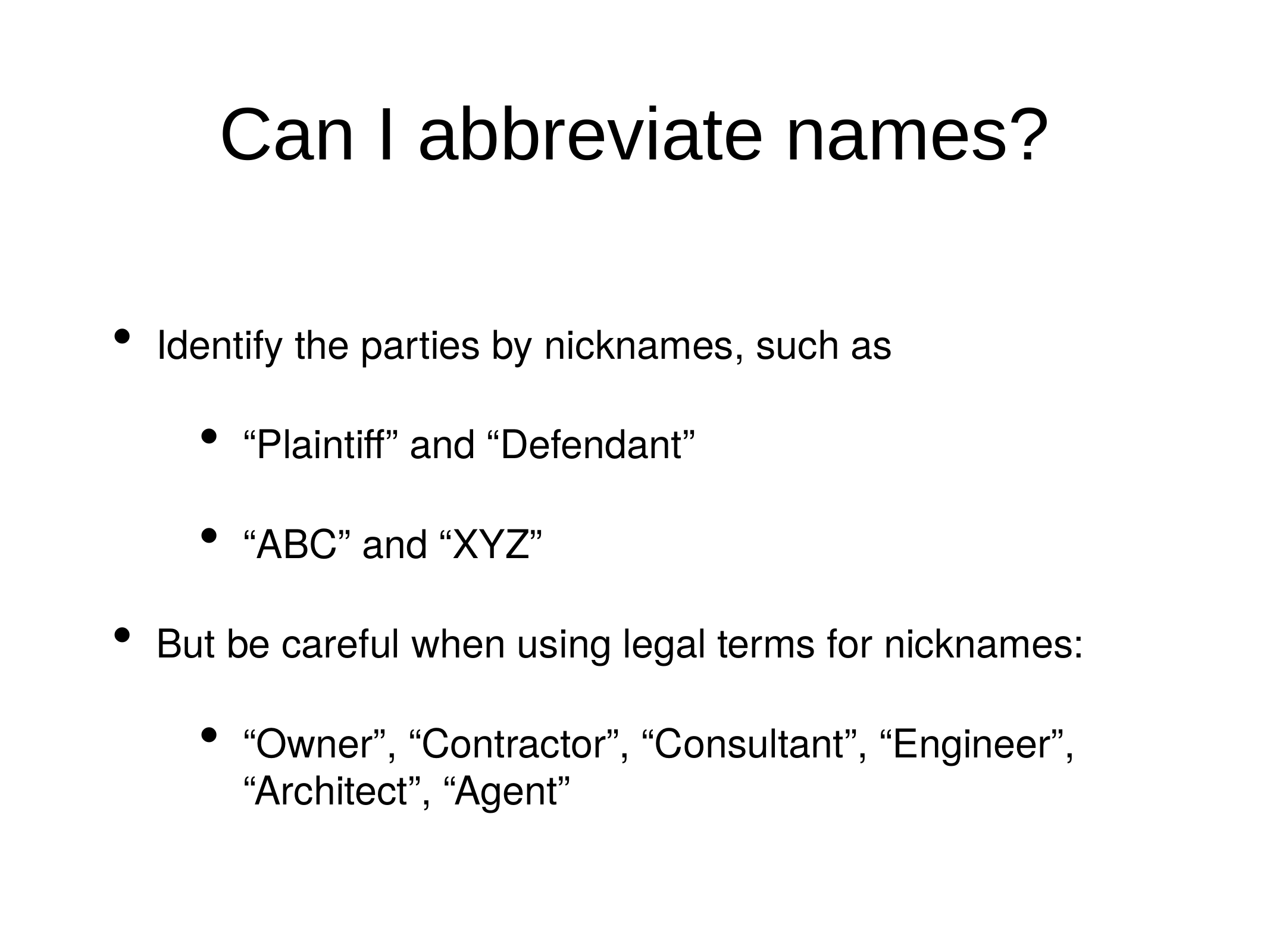

# Can I abbreviate names?
Identify the parties by nicknames, such as
“Plaintiff” and “Defendant”
“ABC” and “XYZ”
But be careful when using legal terms for nicknames:
“Owner”, “Contractor”, “Consultant”, “Engineer”, “Architect”, “Agent”